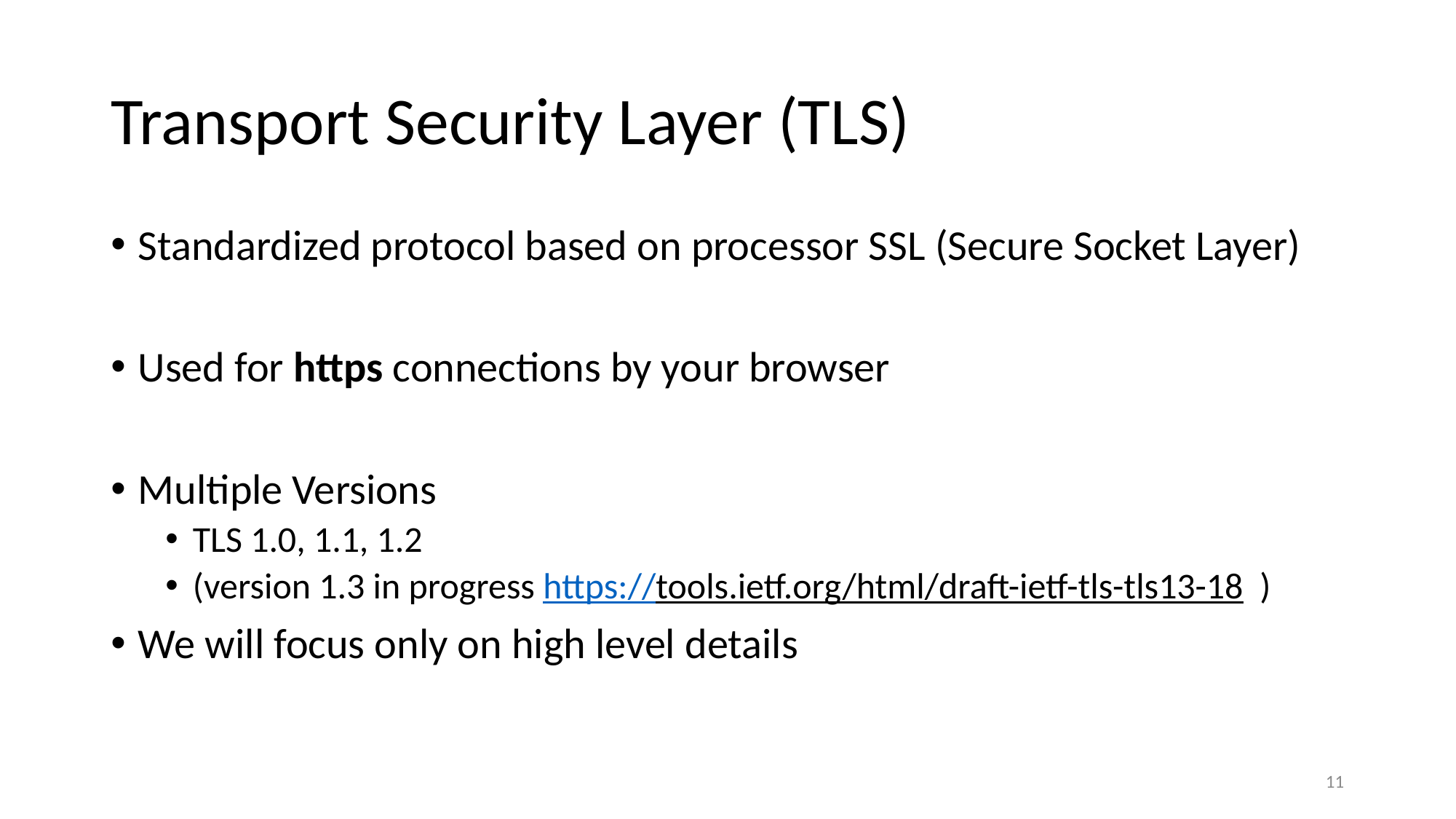

# Transport Security Layer (TLS)
Standardized protocol based on processor SSL (Secure Socket Layer)

Used for https connections by your browser

Multiple Versions
TLS 1.0, 1.1, 1.2
(version 1.3 in progress https://tools.ietf.org/html/draft-ietf-tls-tls13-18  )
We will focus only on high level details

11